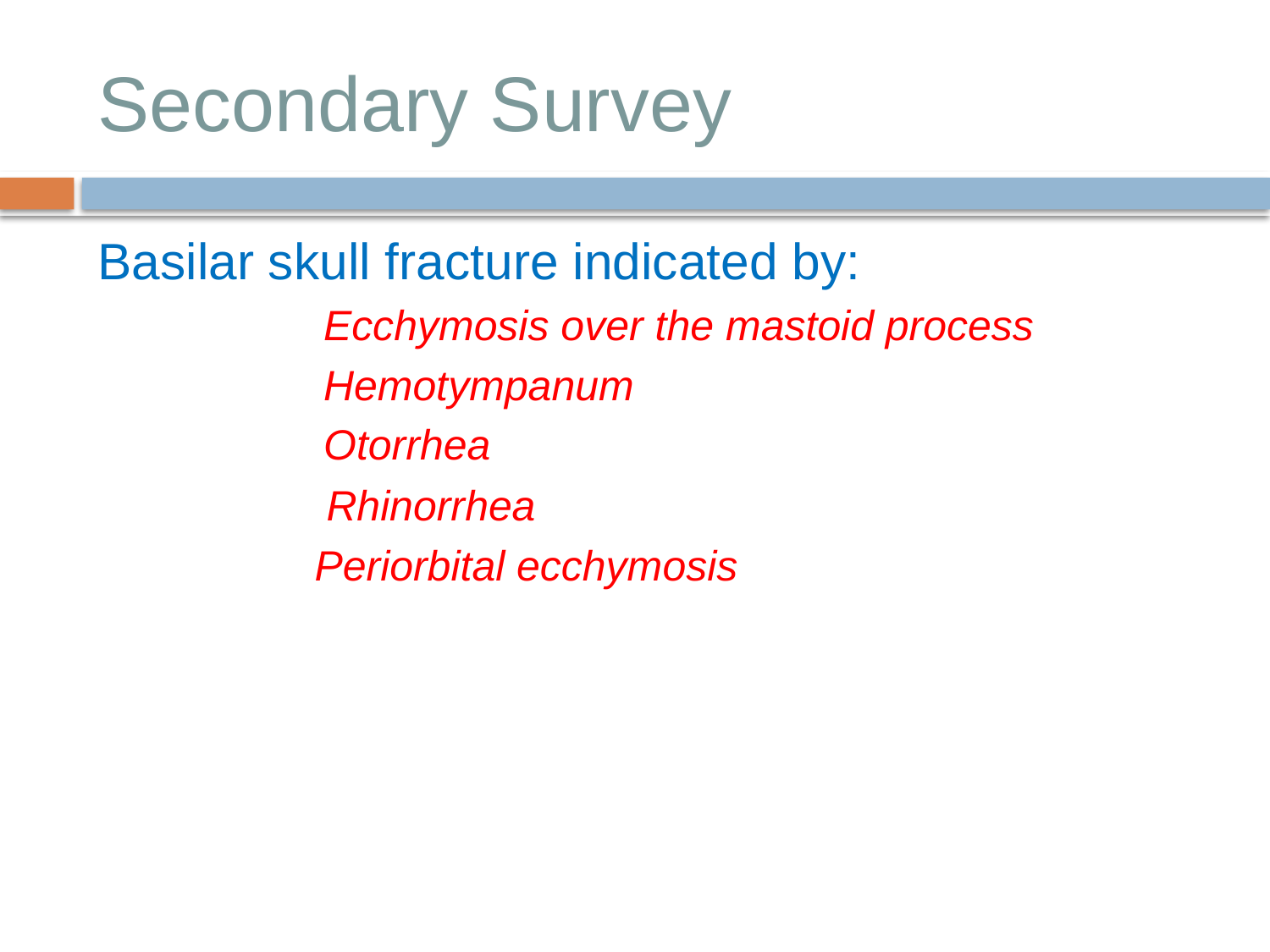

# Secondary Survey
Basilar skull fracture indicated by:
           Ecchymosis over the mastoid process
           Hemotympanum
           Otorrhea
               Rhinorrhea
              Periorbital ecchymosis